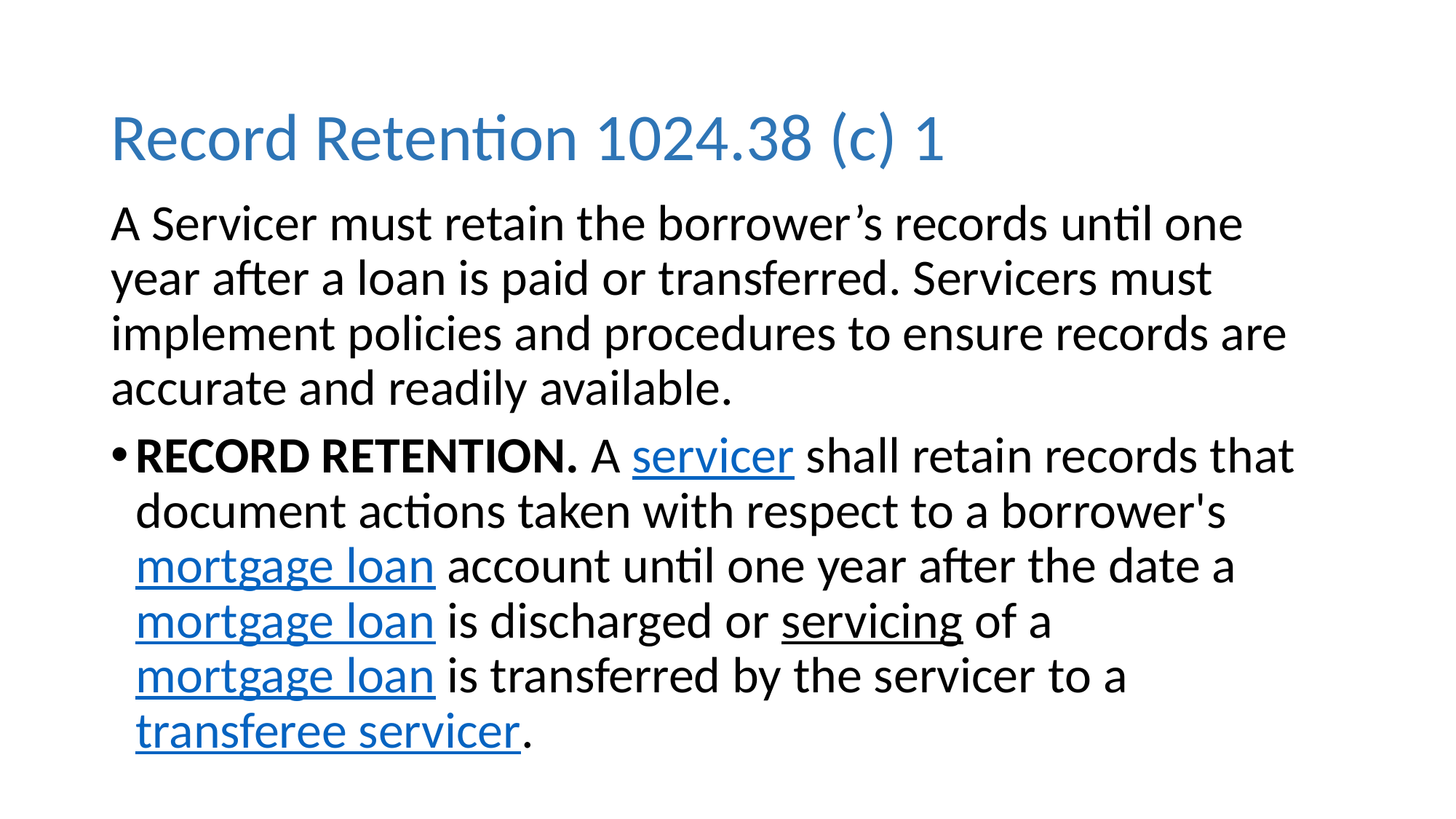

# Record Retention 1024.38 (c) 1
A Servicer must retain the borrower’s records until one year after a loan is paid or transferred. Servicers must implement policies and procedures to ensure records are accurate and readily available.
RECORD RETENTION. A servicer shall retain records that document actions taken with respect to a borrower's mortgage loan account until one year after the date a mortgage loan is discharged or servicing of a mortgage loan is transferred by the servicer to a transferee servicer.